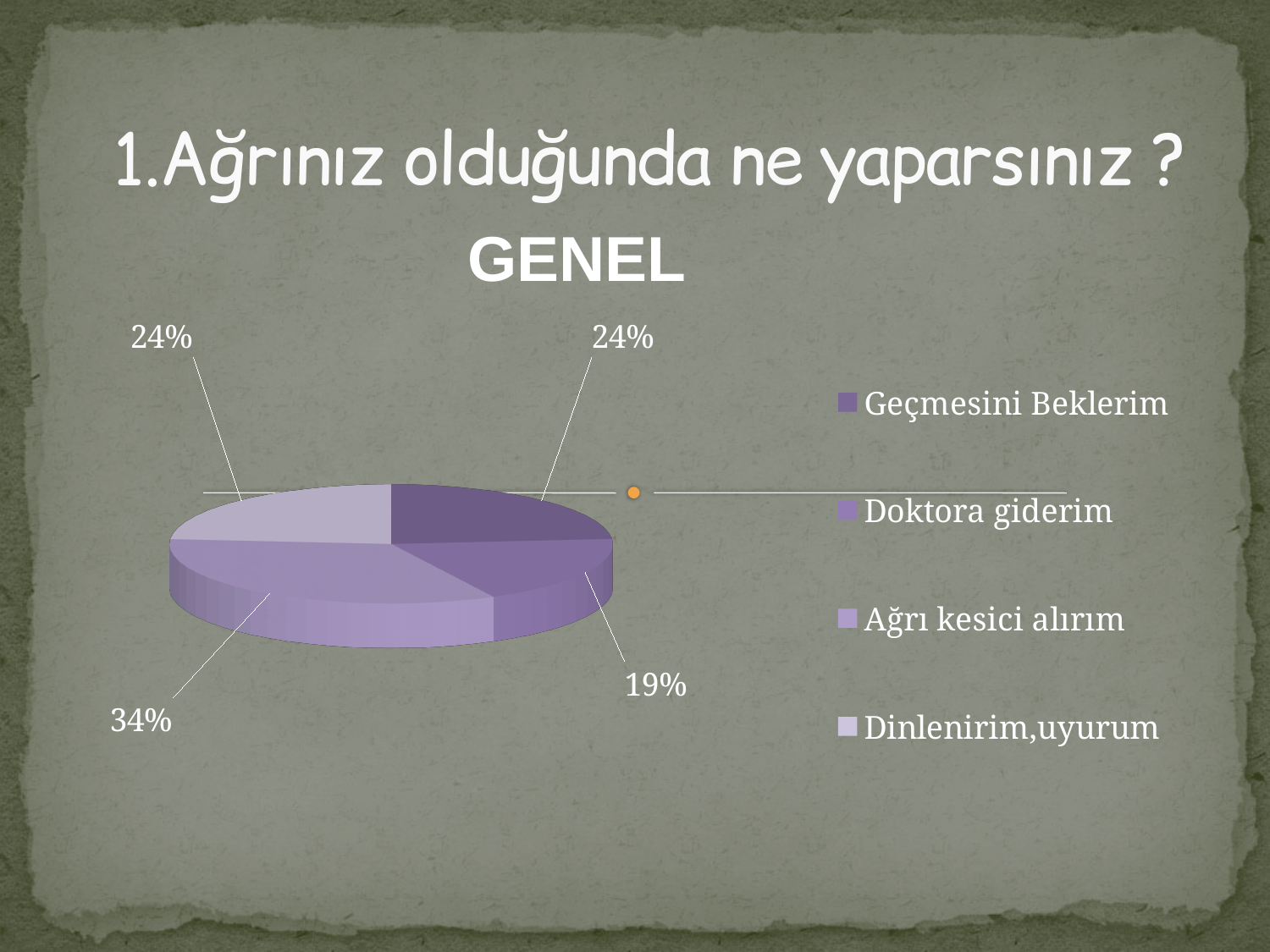

# 1.Ağrınız olduğunda ne yaparsınız ?

[unsupported chart]

GENEL